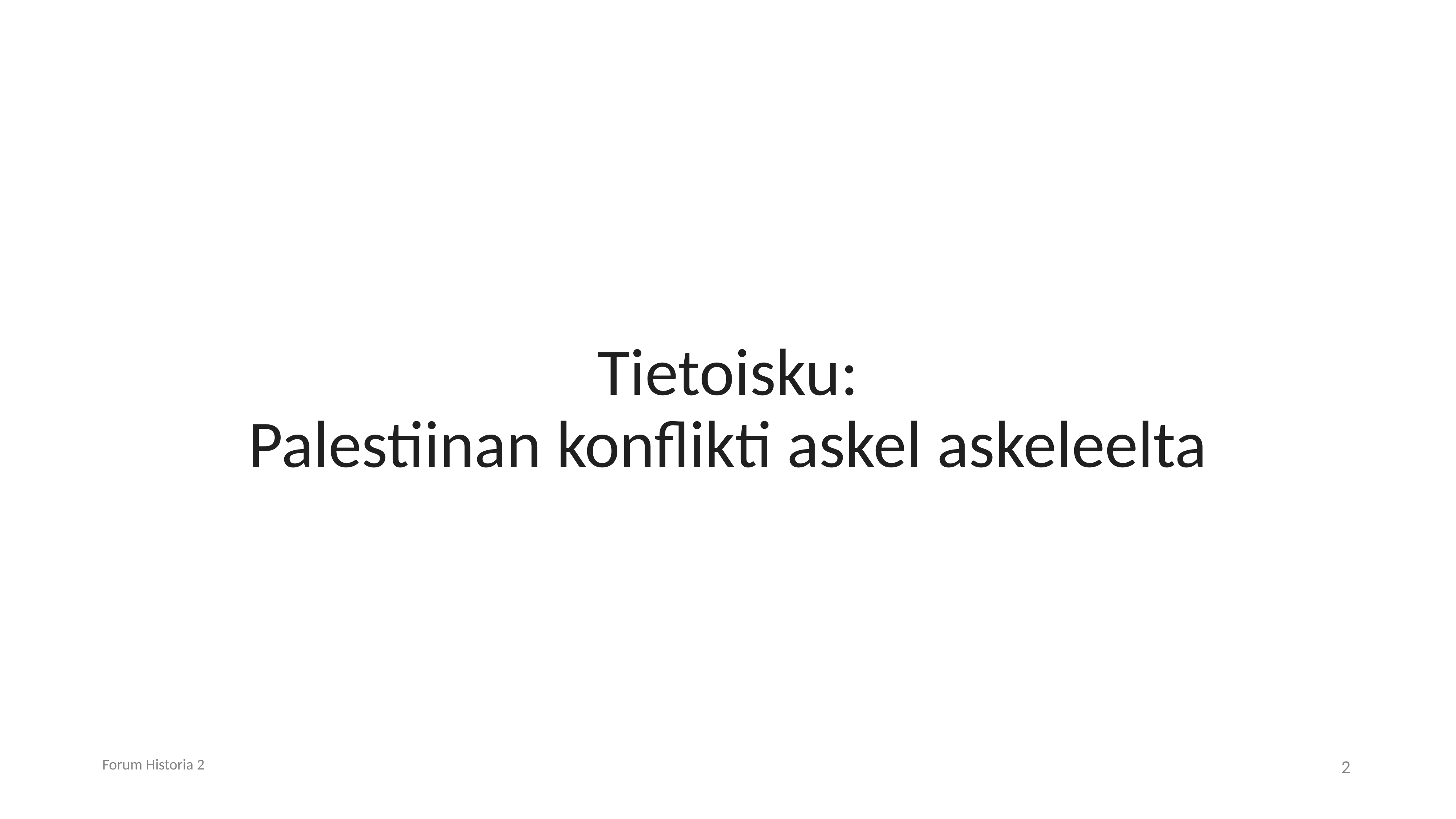

# Tietoisku: Palestiinan konflikti askel askeleelta
Forum Historia 2
2